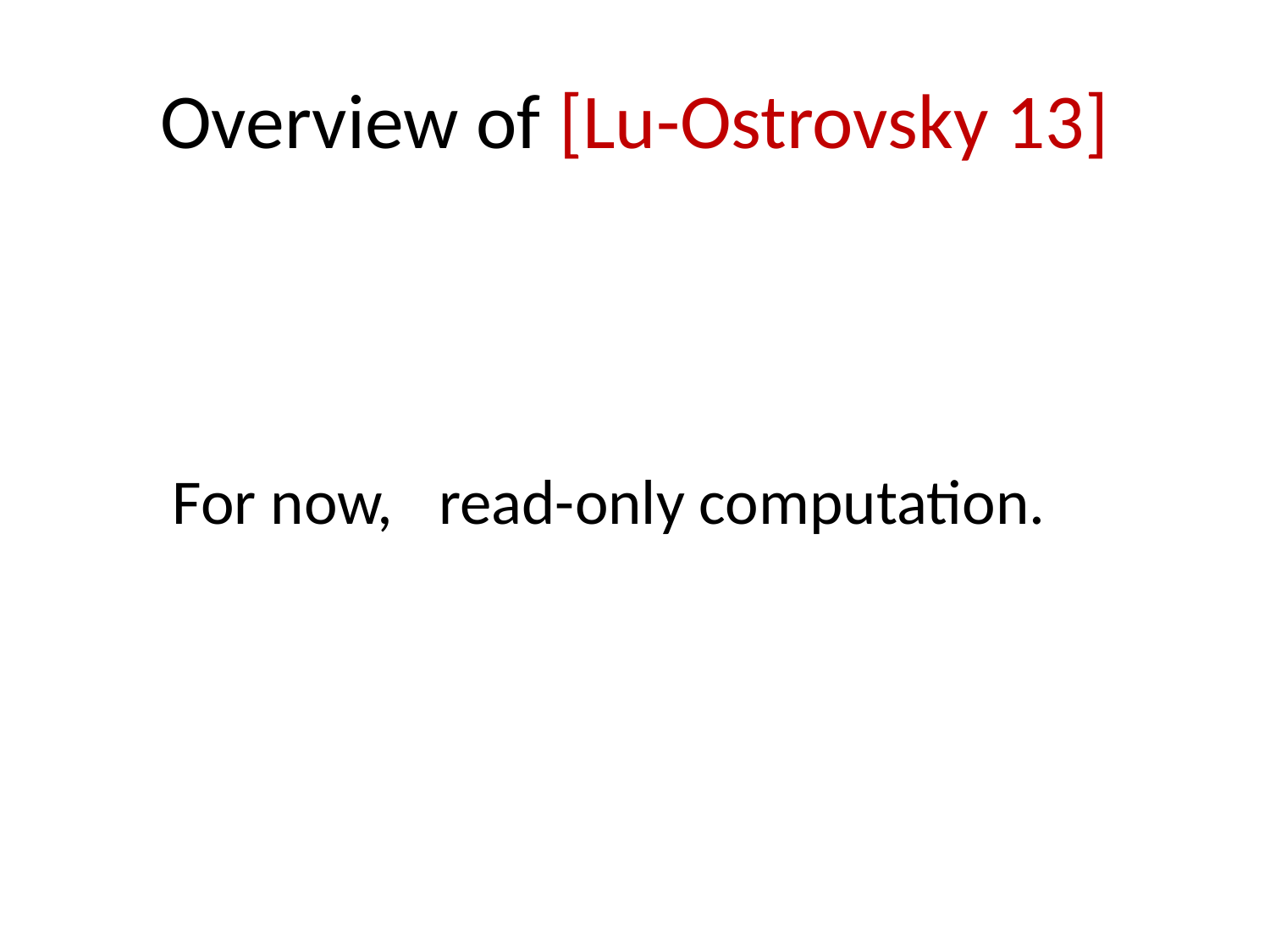

Overview of [Lu-Ostrovsky 13]
For now,
read-only computation.